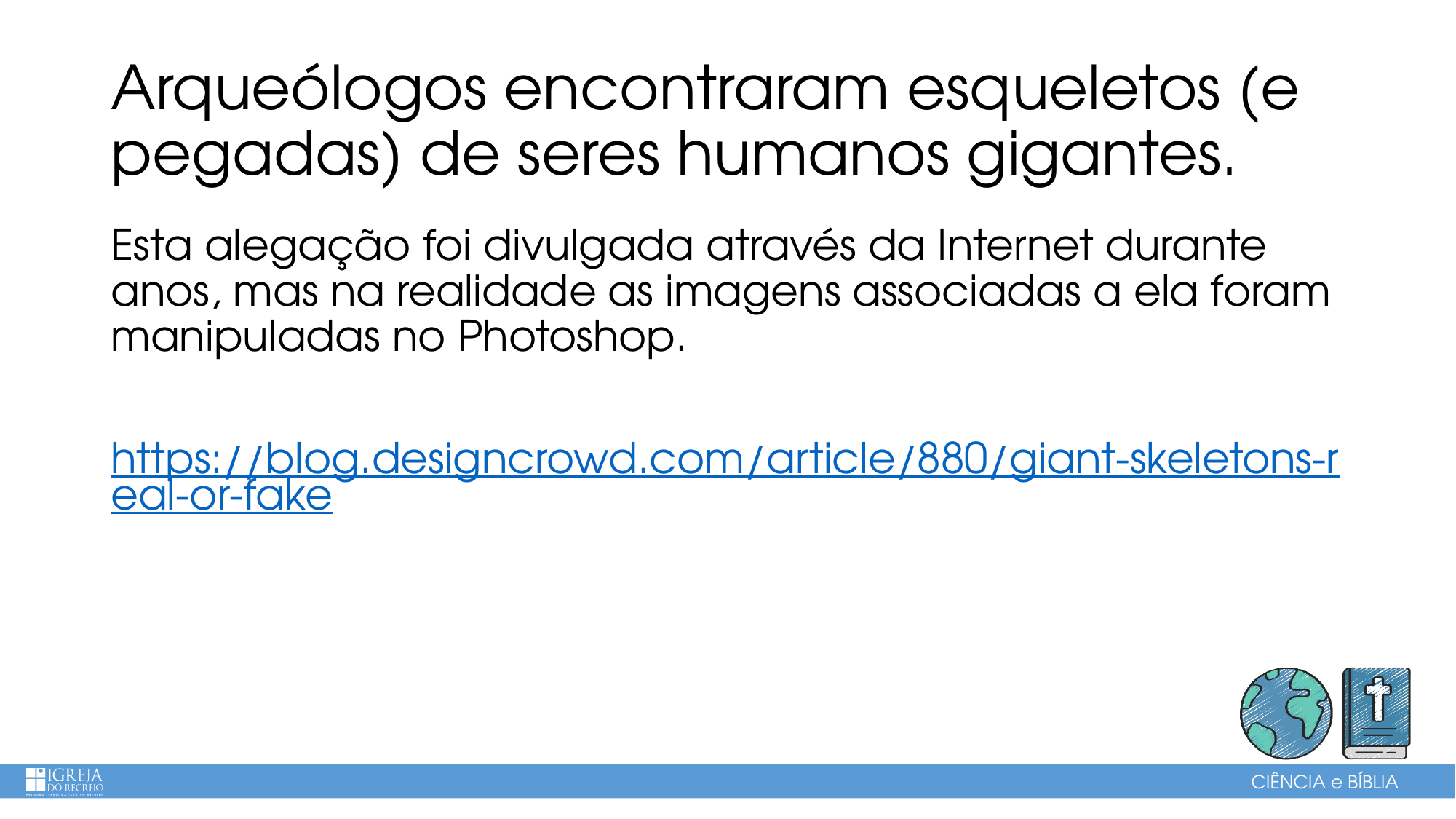

# Arqueólogos encontraram esqueletos (e pegadas) de seres humanos gigantes.
Esta alegação foi divulgada através da Internet durante anos, mas na realidade as imagens associadas a ela foram manipuladas no Photoshop.

https://blog.designcrowd.com/article/880/giant-skeletons-real-or-fake